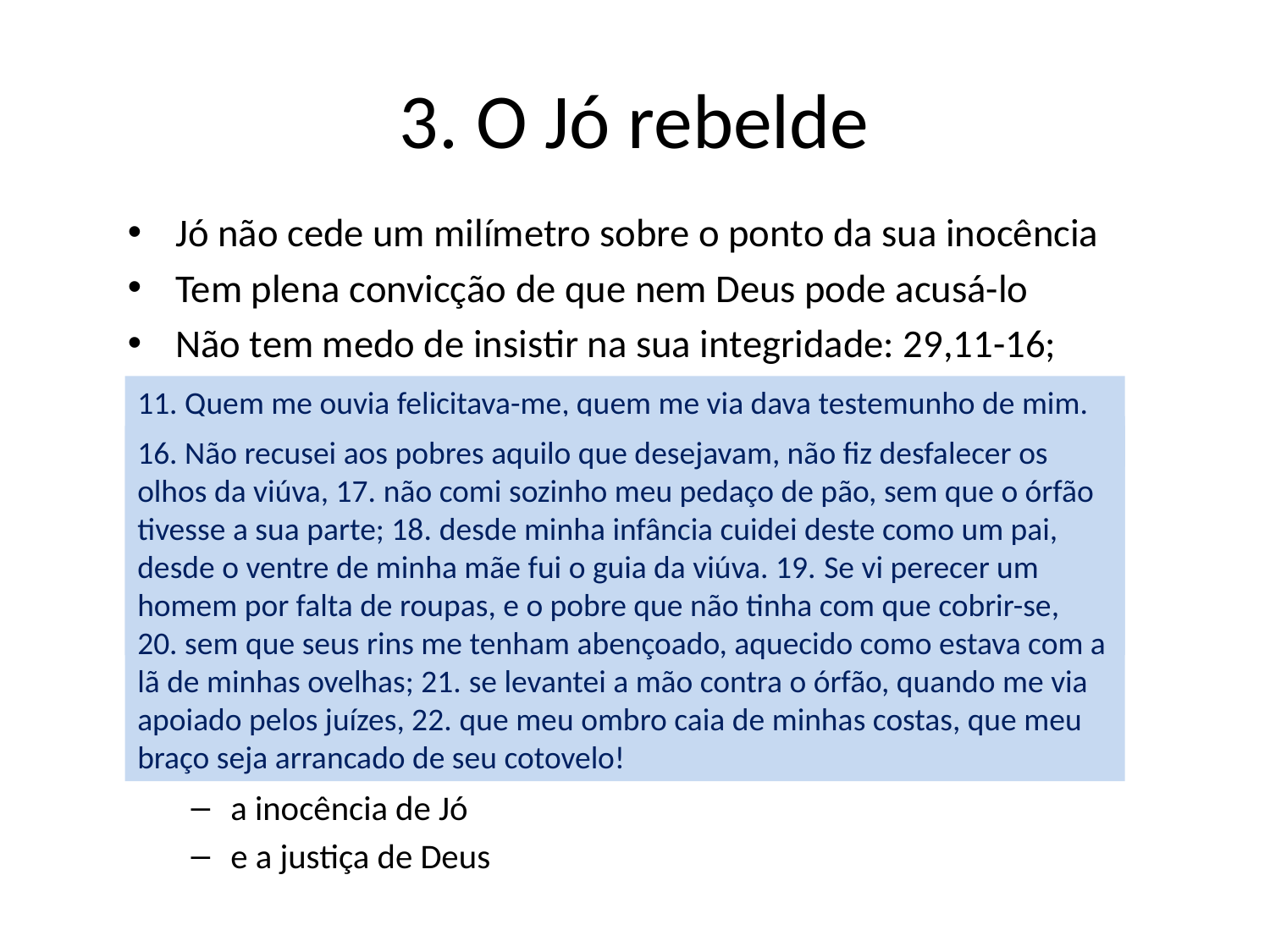

# 3. O Jó rebelde
Jó não cede um milímetro sobre o ponto da sua inocência
Tem plena convicção de que nem Deus pode acusá-lo
Não tem medo de insistir na sua integridade: 29,11-16; 30,25; 31,16-22
Ao mesmo tempo Jó mantém uma fé absoluta em Deus
Por isto sabe que a sua causa faz sentido
Deus não é alguém que não controla os acontecimentos
um poderoso arbitrário
um sujeito distraído
um tirano com quem não dá para falar
O conflito é entre
a inocência de Jó
e a justiça de Deus
11. Quem me ouvia felicitava-me, quem me via dava testemunho de mim. 12. Livrava o pobre que pedia socorro, e o órfão que não tinha apoio. 13. A bênção do que estava a perecer vinha sobre mim, e eu dava alegria ao coração da viúva. 14. Revestia-me de justiça, e a equidade era para mim como uma roupa e um turbante. 15. Era os olhos do cego e os pés daquele que manca; 16. era um pai para os pobres, examinava a fundo a causa dos desconhecidos.
Não chorei com os oprimidos? Não teve minha alma piedade dos pobres?
16. Não recusei aos pobres aquilo que desejavam, não fiz desfalecer os olhos da viúva, 17. não comi sozinho meu pedaço de pão, sem que o órfão tivesse a sua parte; 18. desde minha infância cuidei deste como um pai, desde o ventre de minha mãe fui o guia da viúva. 19. Se vi perecer um homem por falta de roupas, e o pobre que não tinha com que cobrir-se, 20. sem que seus rins me tenham abençoado, aquecido como estava com a lã de minhas ovelhas; 21. se levantei a mão contra o órfão, quando me via apoiado pelos juízes, 22. que meu ombro caia de minhas costas, que meu braço seja arrancado de seu cotovelo!